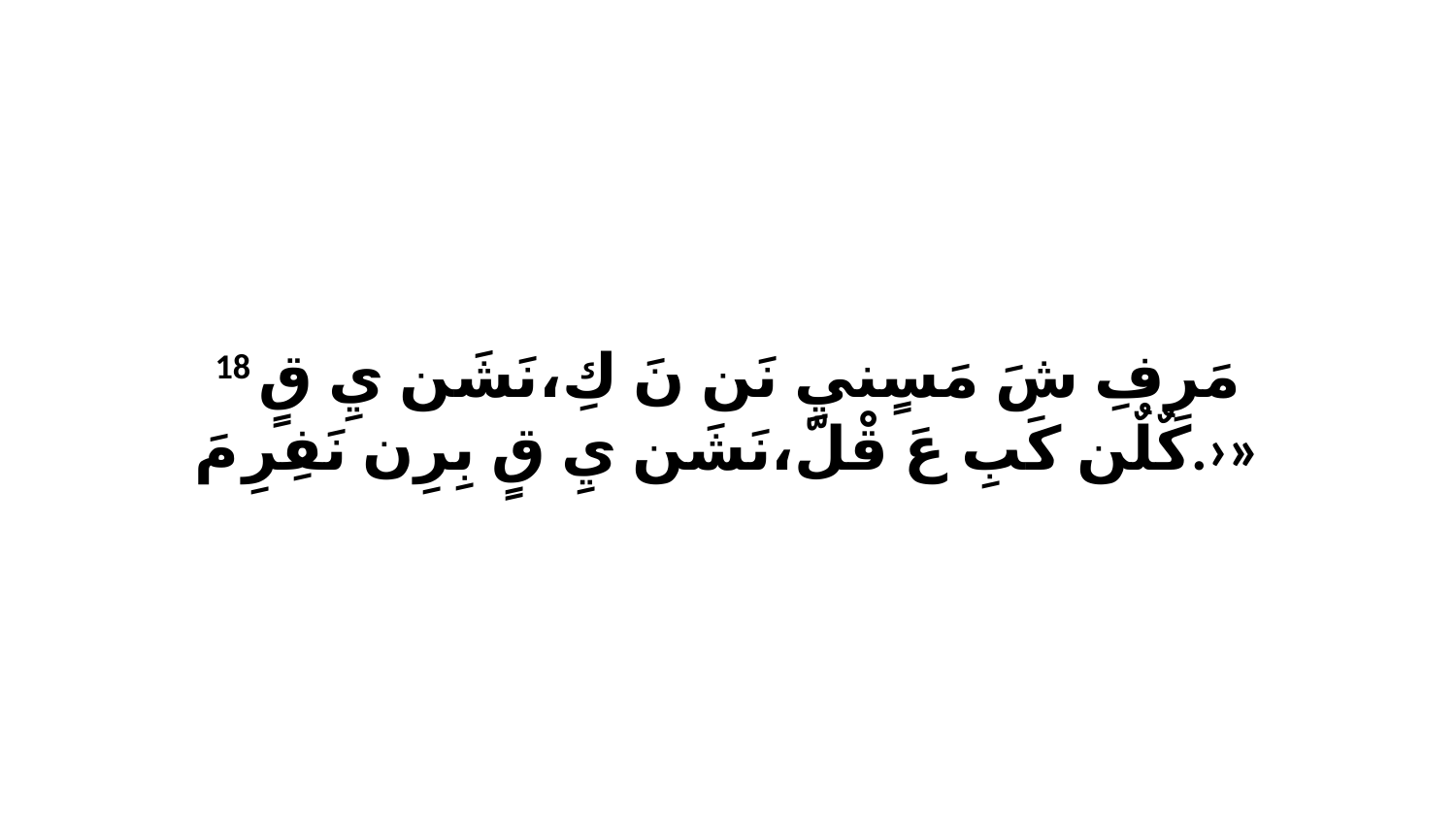

18 مَرِفِ شَ مَسٍنيِ نَن نَ كِ،نَشَن يِ قٍ كٌلٌن كَبِ عَ قْلّ،نَشَن يِ قٍ بِرِن نَفِرِ مَ.›»